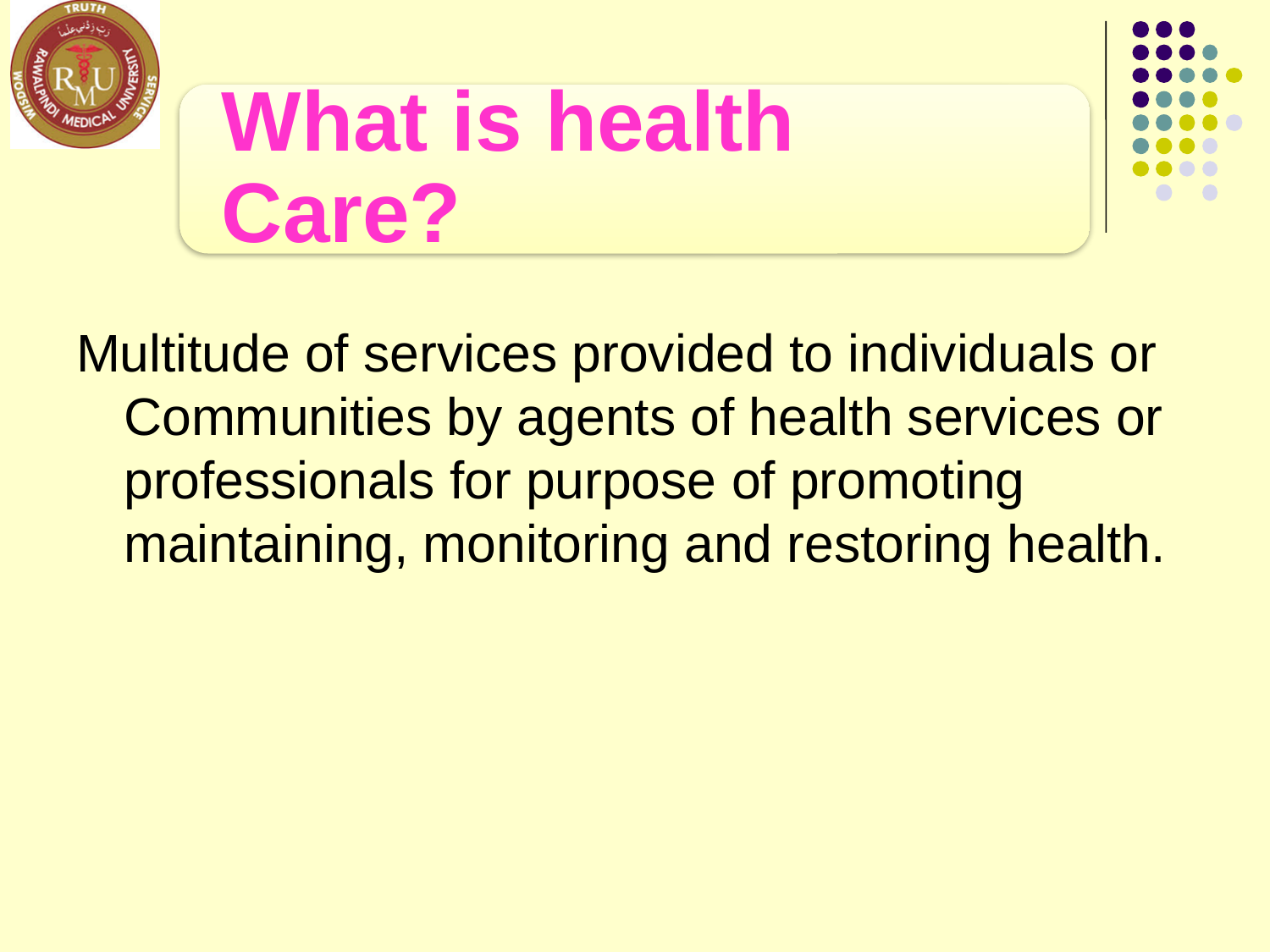

What is health Care?

Multitude of services provided to individuals or Communities by agents of health services or professionals for purpose of promoting maintaining, monitoring and restoring health.